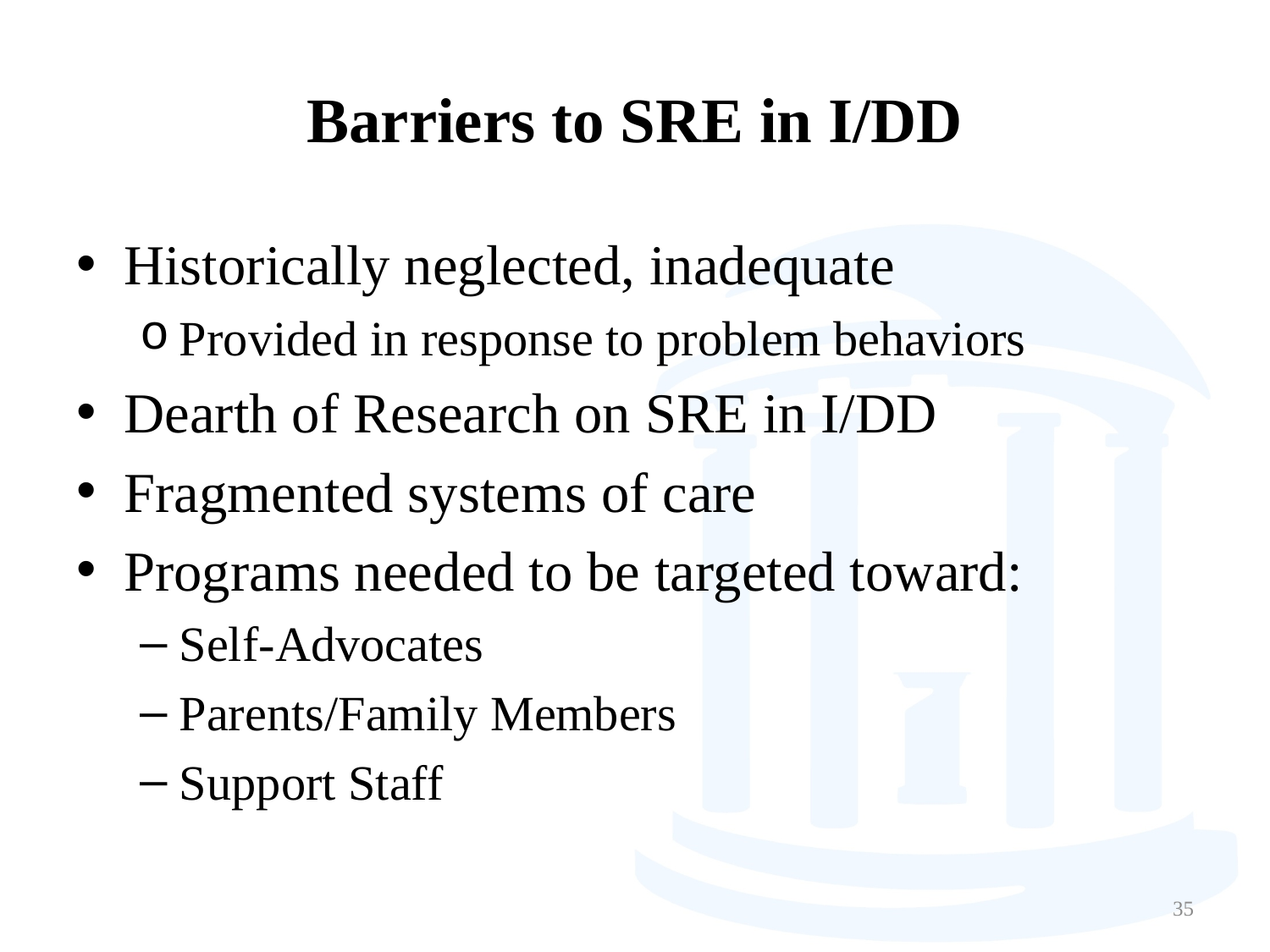

# Barriers to SRE in I/DD
Historically neglected, inadequate
Provided in response to problem behaviors
Dearth of Research on SRE in I/DD
Fragmented systems of care
Programs needed to be targeted toward:
Self-Advocates
Parents/Family Members
Support Staff

35